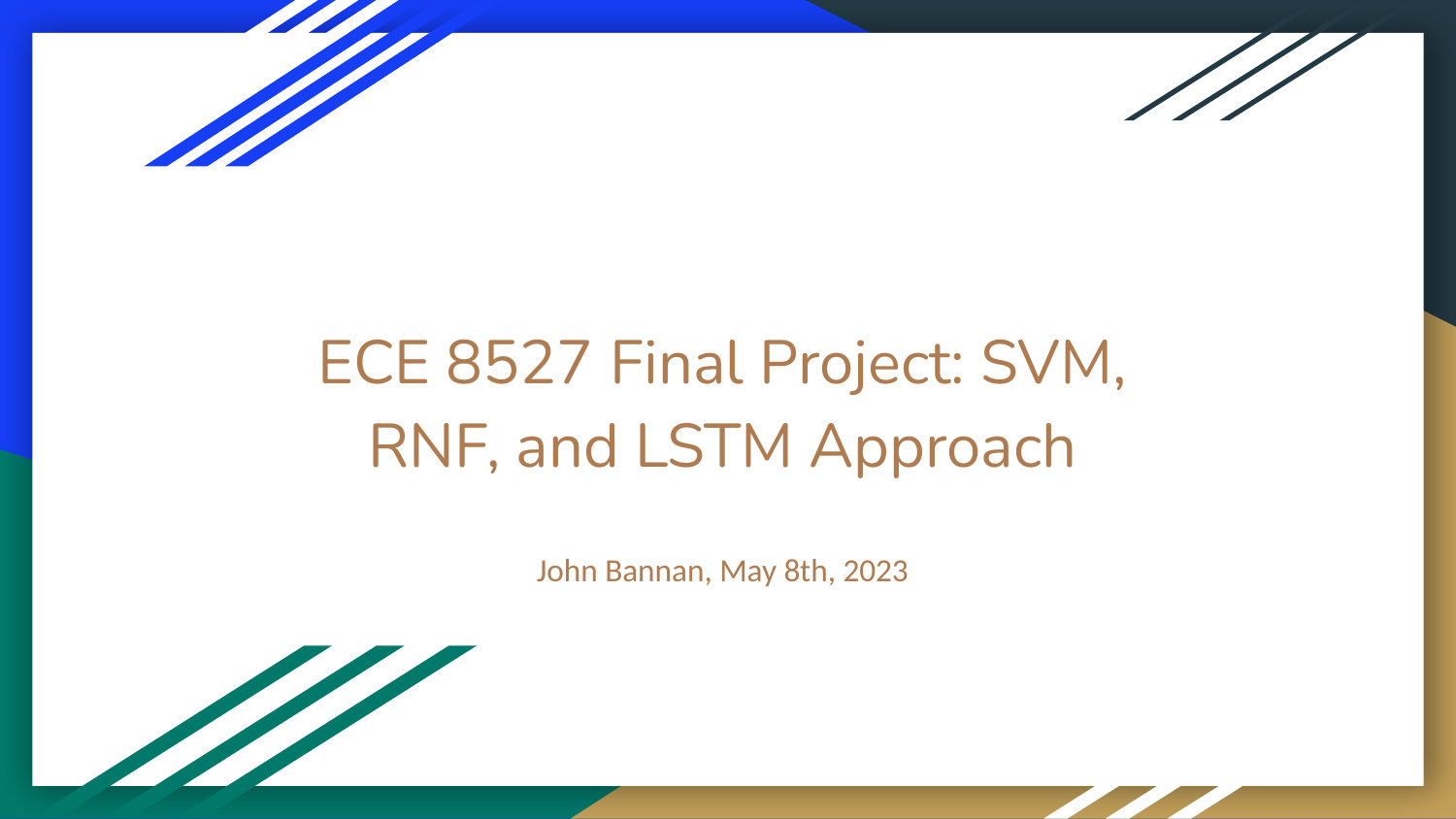

# ECE 8527 Final Project: SVM, RNF, and LSTM Approach
John Bannan, May 8th, 2023